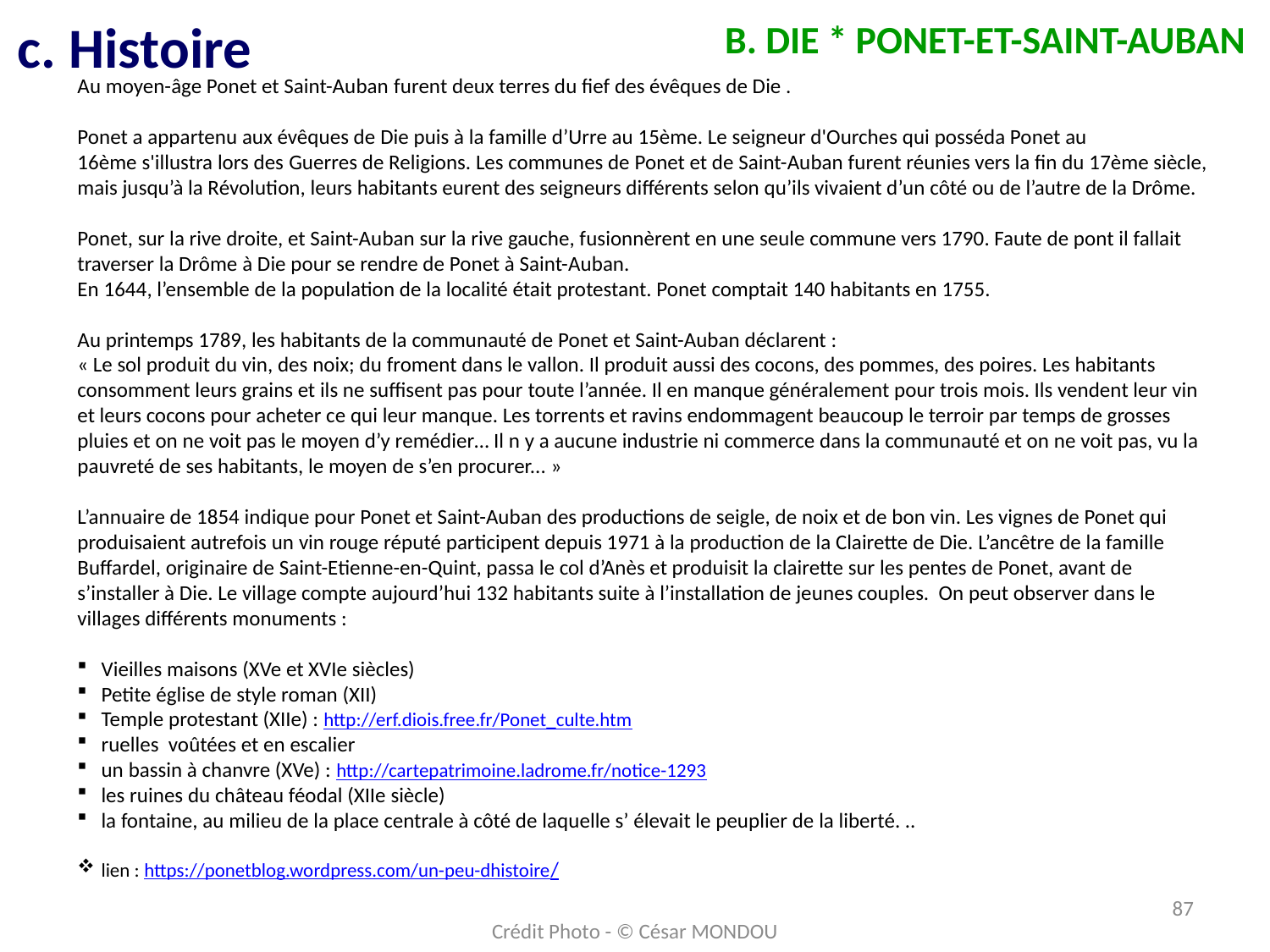

B. DIE * PONET-ET-SAINT-AUBAN
c. Histoire
Au moyen-âge Ponet et Saint-Auban furent deux terres du fief des évêques de Die .

Ponet a appartenu aux évêques de Die puis à la famille d’Urre au 15ème. Le seigneur d'Ourches qui posséda Ponet au 16ème s'illustra lors des Guerres de Religions. Les communes de Ponet et de Saint-Auban furent réunies vers la fin du 17ème siècle, mais jusqu’à la Révolution, leurs habitants eurent des seigneurs différents selon qu’ils vivaient d’un côté ou de l’autre de la Drôme.

Ponet, sur la rive droite, et Saint-Auban sur la rive gauche, fusionnèrent en une seule commune vers 1790. Faute de pont il fallait traverser la Drôme à Die pour se rendre de Ponet à Saint-Auban.
En 1644, l’ensemble de la population de la localité était protestant. Ponet comptait 140 habitants en 1755.

Au printemps 1789, les habitants de la communauté de Ponet et Saint-Auban déclarent :
« Le sol produit du vin, des noix; du froment dans le vallon. Il produit aussi des cocons, des pommes, des poires. Les habitants consomment leurs grains et ils ne suffisent pas pour toute l’année. Il en manque généralement pour trois mois. Ils vendent leur vin et leurs cocons pour acheter ce qui leur manque. Les torrents et ravins endommagent beaucoup le terroir par temps de grosses pluies et on ne voit pas le moyen d’y remédier… Il n y a aucune industrie ni commerce dans la communauté et on ne voit pas, vu la pauvreté de ses habitants, le moyen de s’en procurer... »

L’annuaire de 1854 indique pour Ponet et Saint-Auban des productions de seigle, de noix et de bon vin. Les vignes de Ponet qui produisaient autrefois un vin rouge réputé participent depuis 1971 à la production de la Clairette de Die. L’ancêtre de la famille Buffardel, originaire de Saint-Etienne-en-Quint, passa le col d’Anès et produisit la clairette sur les pentes de Ponet, avant de s’installer à Die. Le village compte aujourd’hui 132 habitants suite à l’installation de jeunes couples.  On peut observer dans le villages différents monuments :

Vieilles maisons (XVe et XVIe siècles)
Petite église de style roman (XII)
Temple protestant (XIIe) : http://erf.diois.free.fr/Ponet_culte.htm
ruelles  voûtées et en escalier
un bassin à chanvre (XVe) : http://cartepatrimoine.ladrome.fr/notice-1293
les ruines du château féodal (XIIe siècle)
la fontaine, au milieu de la place centrale à côté de laquelle s’ élevait le peuplier de la liberté. ..

lien : https://ponetblog.wordpress.com/un-peu-dhistoire/

87
Crédit Photo - © César MONDOU